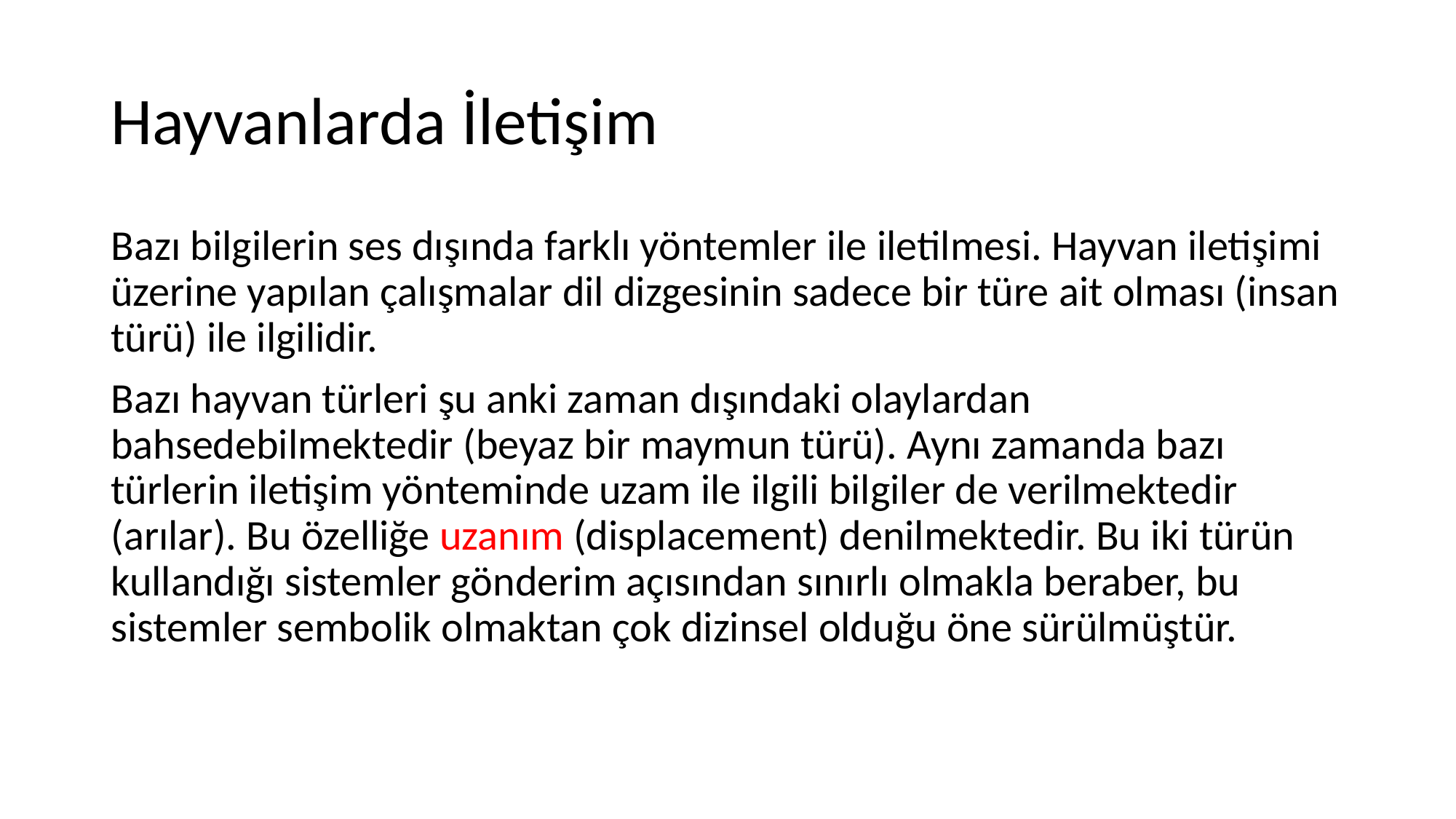

# Hayvanlarda İletişim
Bazı bilgilerin ses dışında farklı yöntemler ile iletilmesi. Hayvan iletişimi üzerine yapılan çalışmalar dil dizgesinin sadece bir türe ait olması (insan türü) ile ilgilidir.
Bazı hayvan türleri şu anki zaman dışındaki olaylardan bahsedebilmektedir (beyaz bir maymun türü). Aynı zamanda bazı türlerin iletişim yönteminde uzam ile ilgili bilgiler de verilmektedir (arılar). Bu özelliğe uzanım (displacement) denilmektedir. Bu iki türün kullandığı sistemler gönderim açısından sınırlı olmakla beraber, bu sistemler sembolik olmaktan çok dizinsel olduğu öne sürülmüştür.